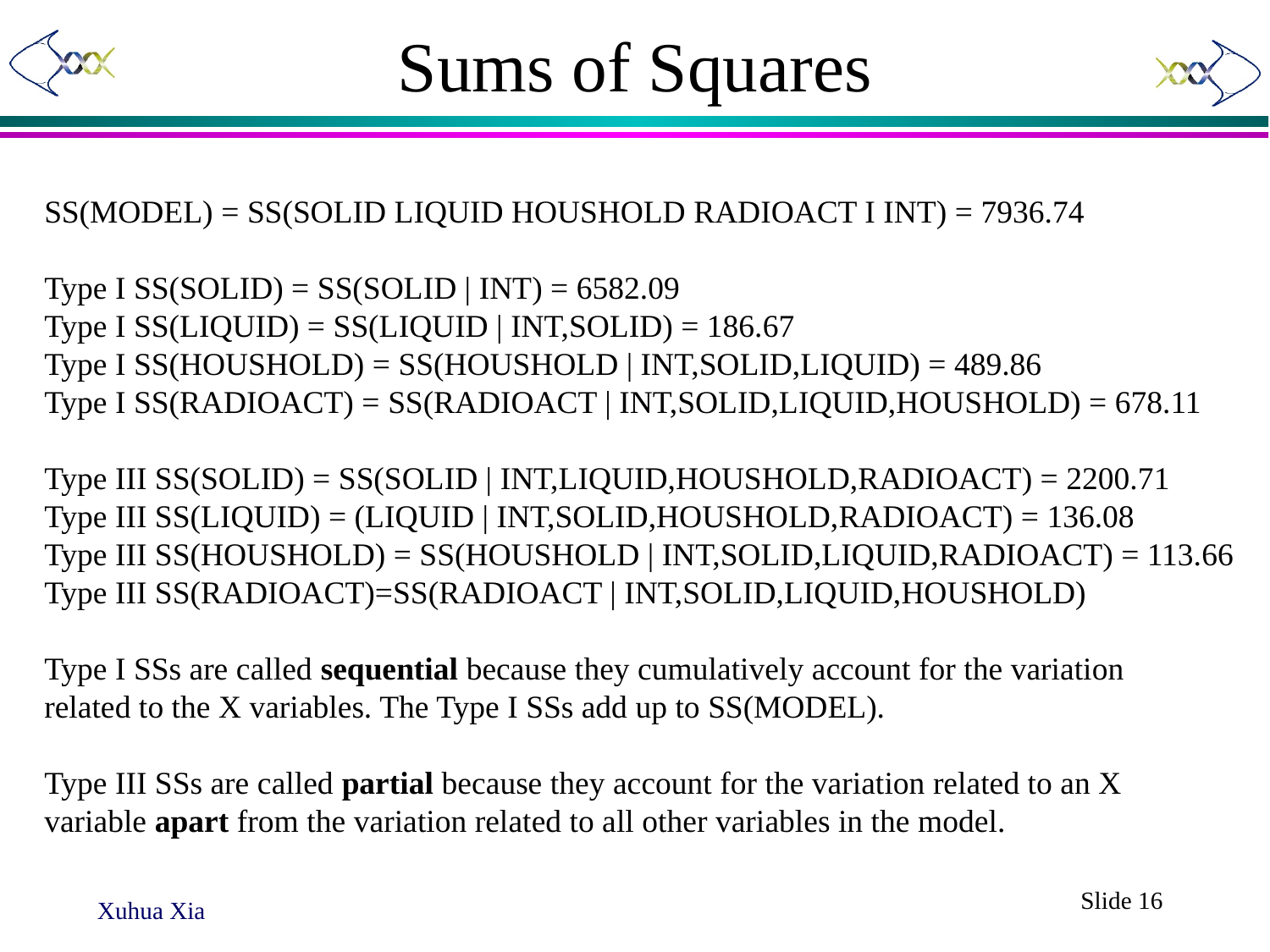

# Sums of Squares
SS(MODEL) = SS(SOLID LIQUID HOUSHOLD RADIOACT I INT) = 7936.74

Type I SS(SOLID) = SS(SOLID | INT) = 6582.09
Type I SS(LIQUID) = SS(LIQUID | INT,SOLID) = 186.67
Type I SS(HOUSHOLD) = SS(HOUSHOLD | INT,SOLID,LIQUID) = 489.86
Type I SS(RADIOACT) = SS(RADIOACT | INT,SOLID,LIQUID,HOUSHOLD) = 678.11

Type III SS(SOLID) = SS(SOLID | INT,LIQUID,HOUSHOLD,RADIOACT) = 2200.71
Type III SS(LIQUID) = (LIQUID | INT,SOLID,HOUSHOLD,RADIOACT) = 136.08
Type III SS(HOUSHOLD) = SS(HOUSHOLD | INT,SOLID,LIQUID,RADIOACT) = 113.66
Type III SS(RADIOACT)=SS(RADIOACT | INT,SOLID,LIQUID,HOUSHOLD)

Type I SSs are called sequential because they cumulatively account for the variation
related to the X variables. The Type I SSs add up to SS(MODEL).

Type III SSs are called partial because they account for the variation related to an X
variable apart from the variation related to all other variables in the model.
Slide 16
Xuhua Xia